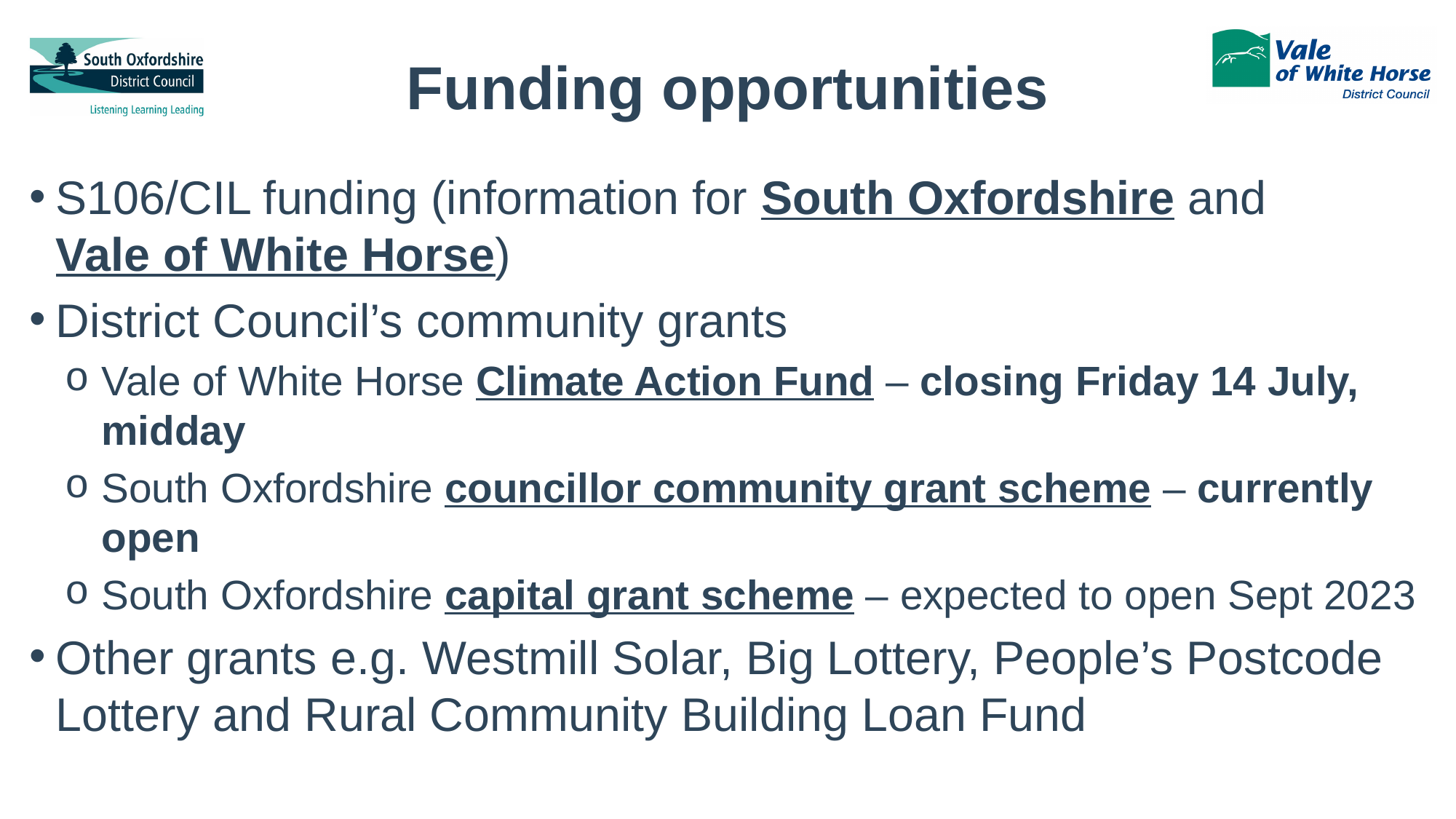

Funding opportunities
S106/CIL funding (information for South Oxfordshire and Vale of White Horse)
District Council’s community grants
Vale of White Horse Climate Action Fund – closing Friday 14 July, midday
South Oxfordshire councillor community grant scheme – currently open
South Oxfordshire capital grant scheme – expected to open Sept 2023
Other grants e.g. Westmill Solar, Big Lottery, People’s Postcode Lottery and Rural Community Building Loan Fund